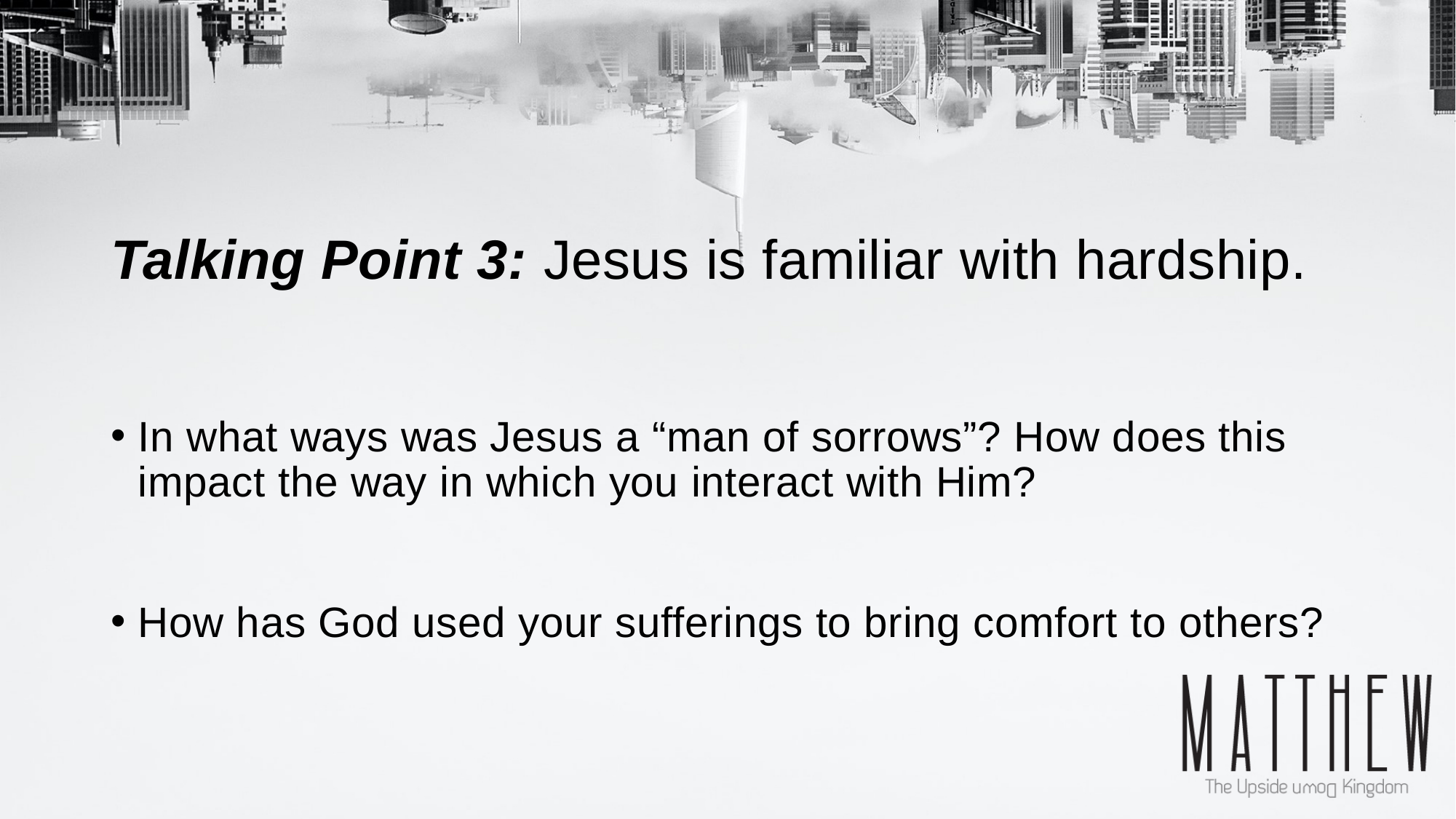

# Talking Point 3: Jesus is familiar with hardship.
In what ways was Jesus a “man of sorrows”? How does this impact the way in which you interact with Him?

How has God used your sufferings to bring comfort to others?